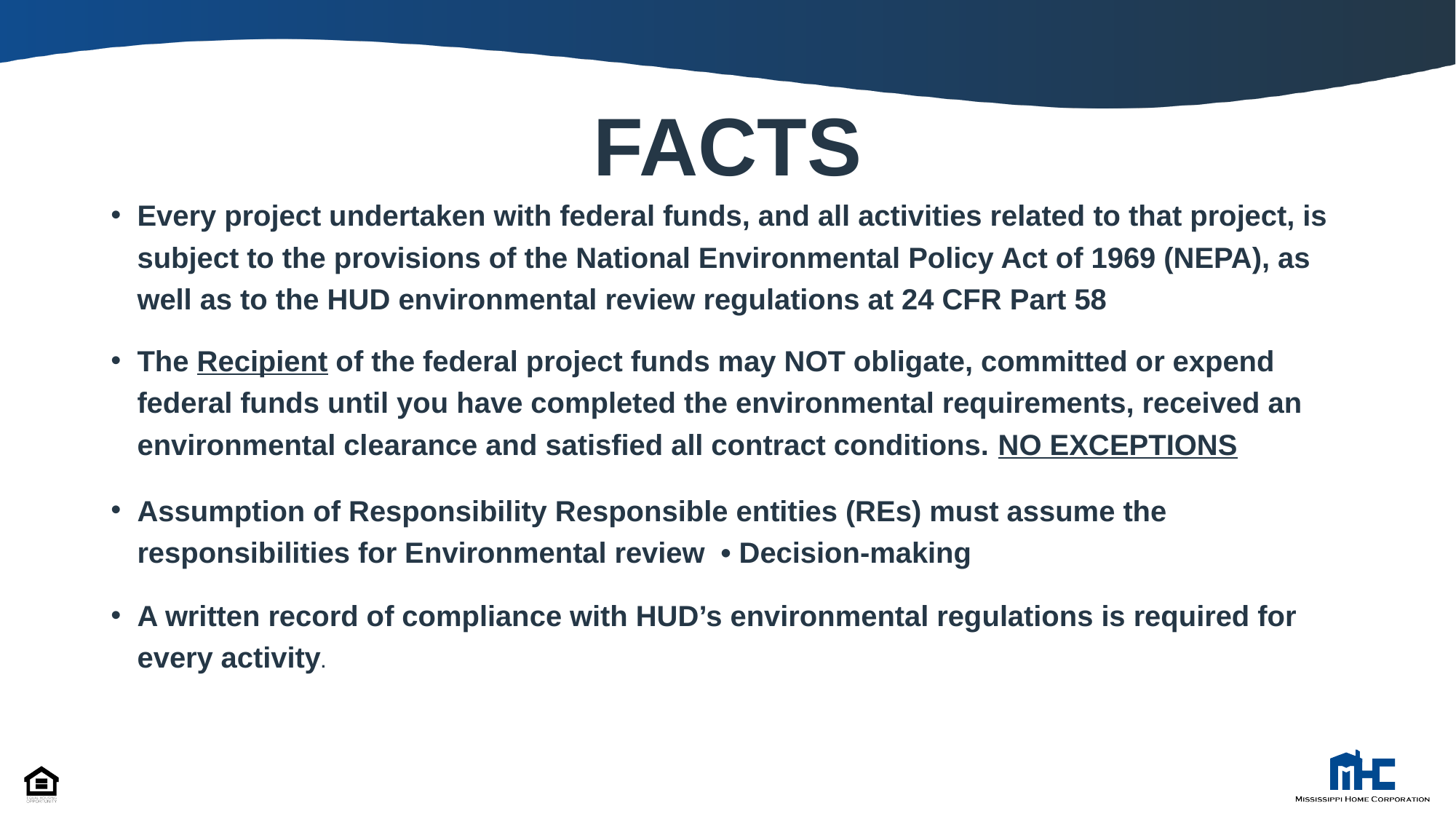

# FACTS
Every project undertaken with federal funds, and all activities related to that project, is subject to the provisions of the National Environmental Policy Act of 1969 (NEPA), as well as to the HUD environmental review regulations at 24 CFR Part 58

The Recipient of the federal project funds may NOT obligate, committed or expend federal funds until you have completed the environmental requirements, received an environmental clearance and satisfied all contract conditions. NO EXCEPTIONS

Assumption of Responsibility Responsible entities (REs) must assume the responsibilities for Environmental review  • Decision-making

A written record of compliance with HUD’s environmental regulations is required for every activity.